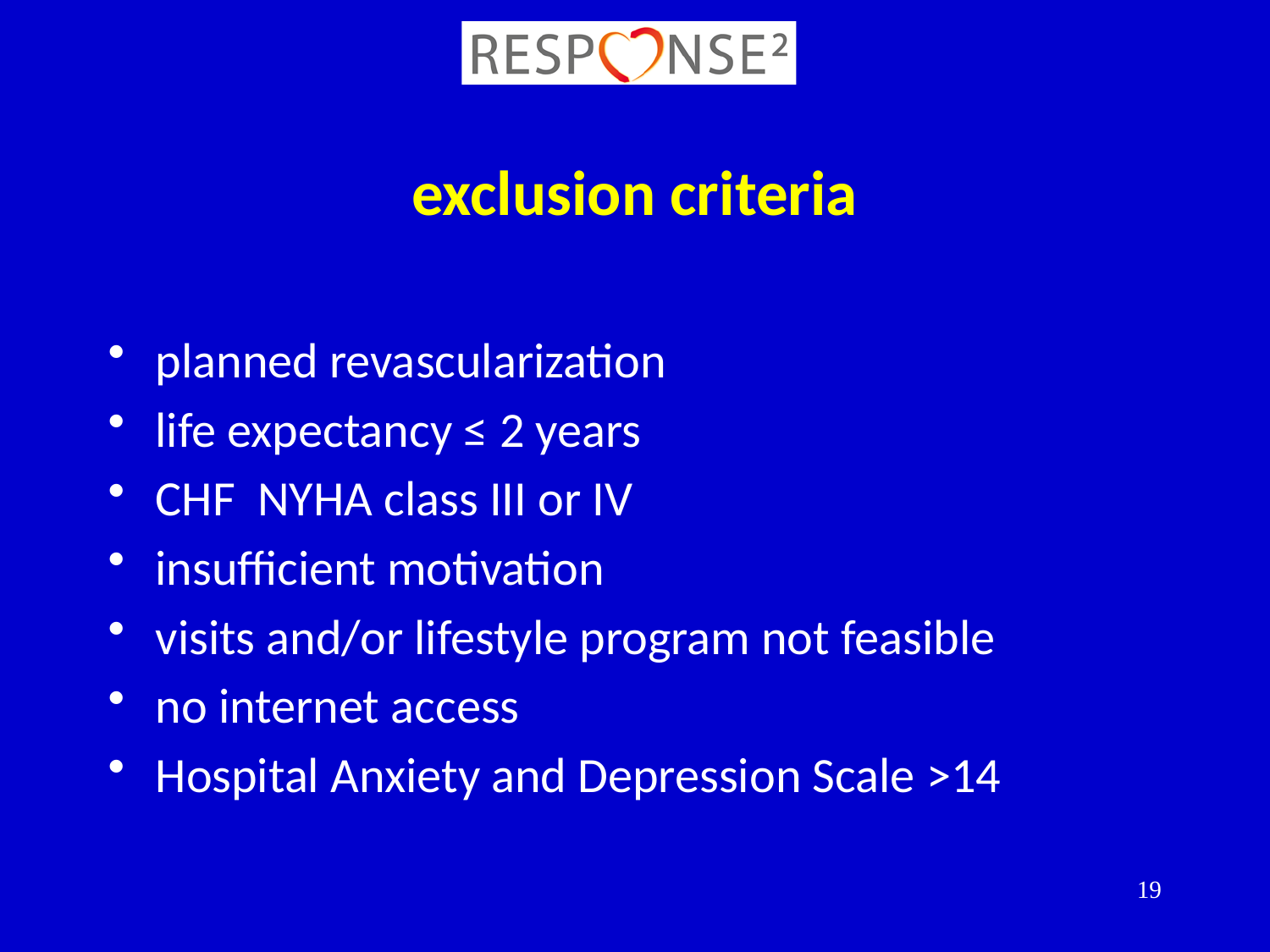

# exclusion criteria

planned revascularization
life expectancy ≤ 2 years
CHF  NYHA class III or IV
insufficient motivation
visits and/or lifestyle program not feasible
no internet access
Hospital Anxiety and Depression Scale >14
19